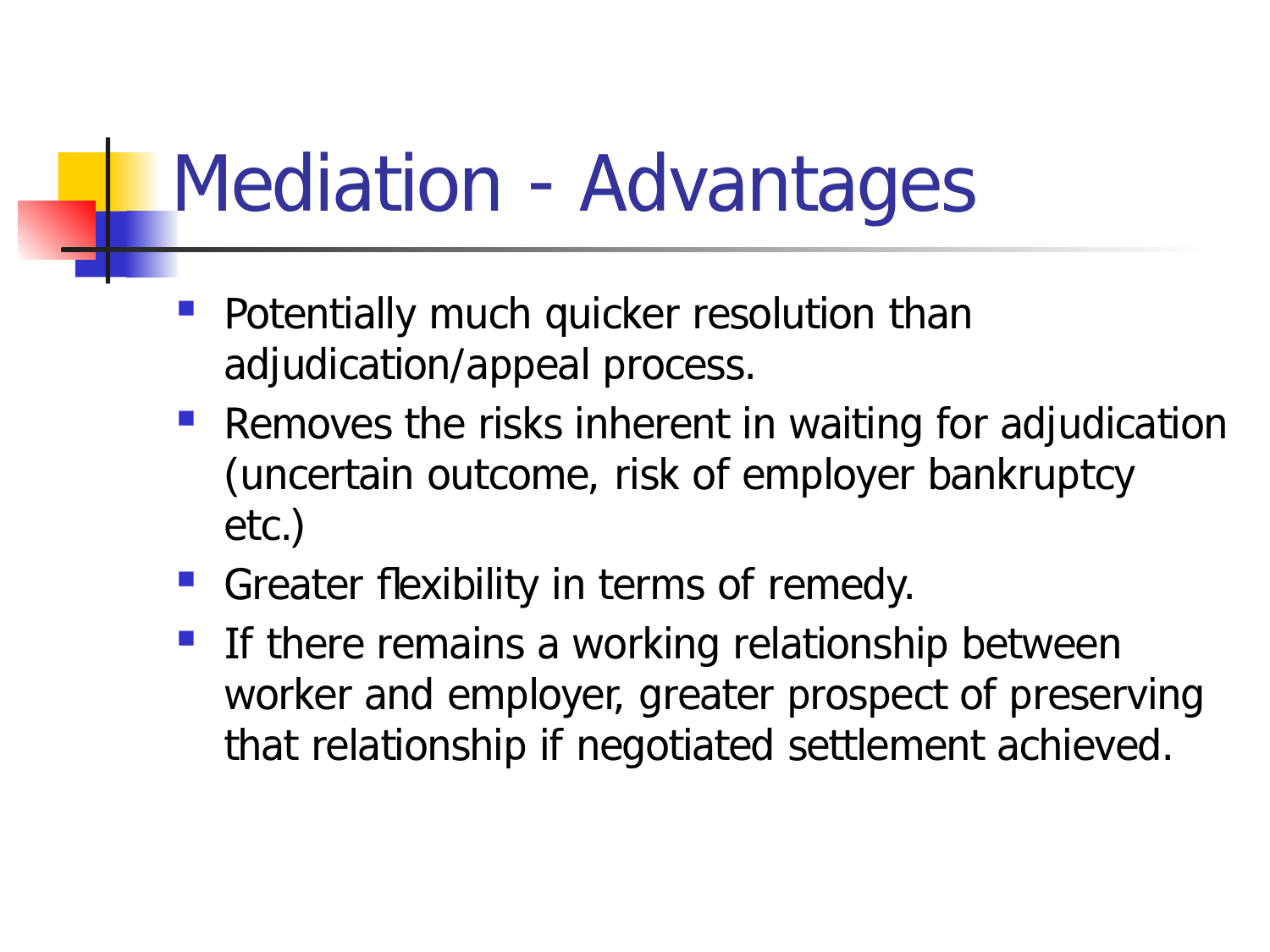

# Mediation - Advantages
Potentially much quicker resolution than adjudication/appeal process.
Removes the risks inherent in waiting for adjudication (uncertain outcome, risk of employer bankruptcy etc.)
Greater flexibility in terms of remedy.
If there remains a working relationship between worker and employer, greater prospect of preserving that relationship if negotiated settlement achieved.